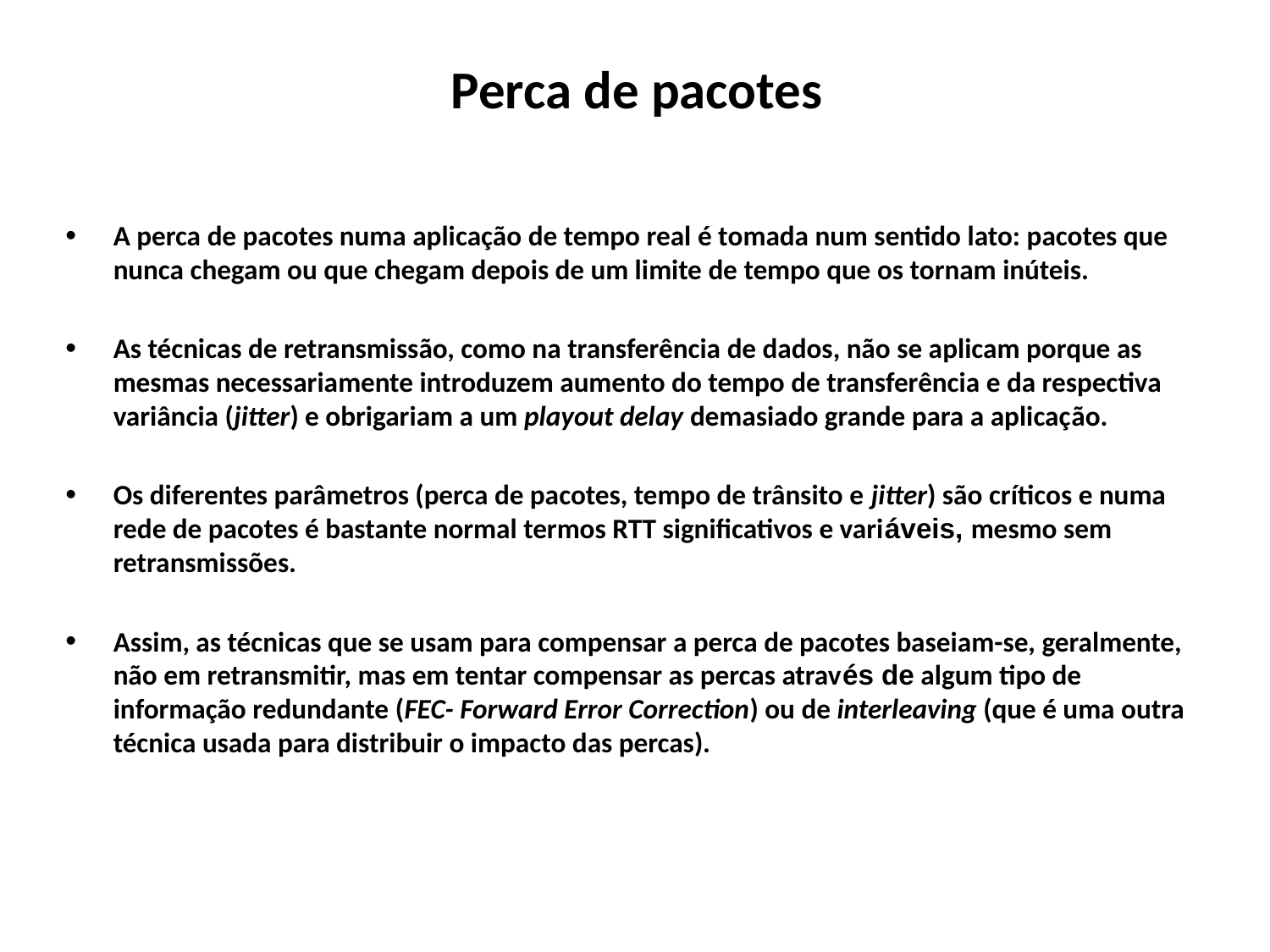

# Perca de pacotes
A perca de pacotes numa aplicação de tempo real é tomada num sentido lato: pacotes que nunca chegam ou que chegam depois de um limite de tempo que os tornam inúteis.

As técnicas de retransmissão, como na transferência de dados, não se aplicam porque as mesmas necessariamente introduzem aumento do tempo de transferência e da respectiva variância (jitter) e obrigariam a um playout delay demasiado grande para a aplicação.

Os diferentes parâmetros (perca de pacotes, tempo de trânsito e jitter) são críticos e numa rede de pacotes é bastante normal termos RTT significativos e variáveis, mesmo sem retransmissões.

Assim, as técnicas que se usam para compensar a perca de pacotes baseiam-se, geralmente, não em retransmitir, mas em tentar compensar as percas através de algum tipo de informação redundante (FEC- Forward Error Correction) ou de interleaving (que é uma outra técnica usada para distribuir o impacto das percas).